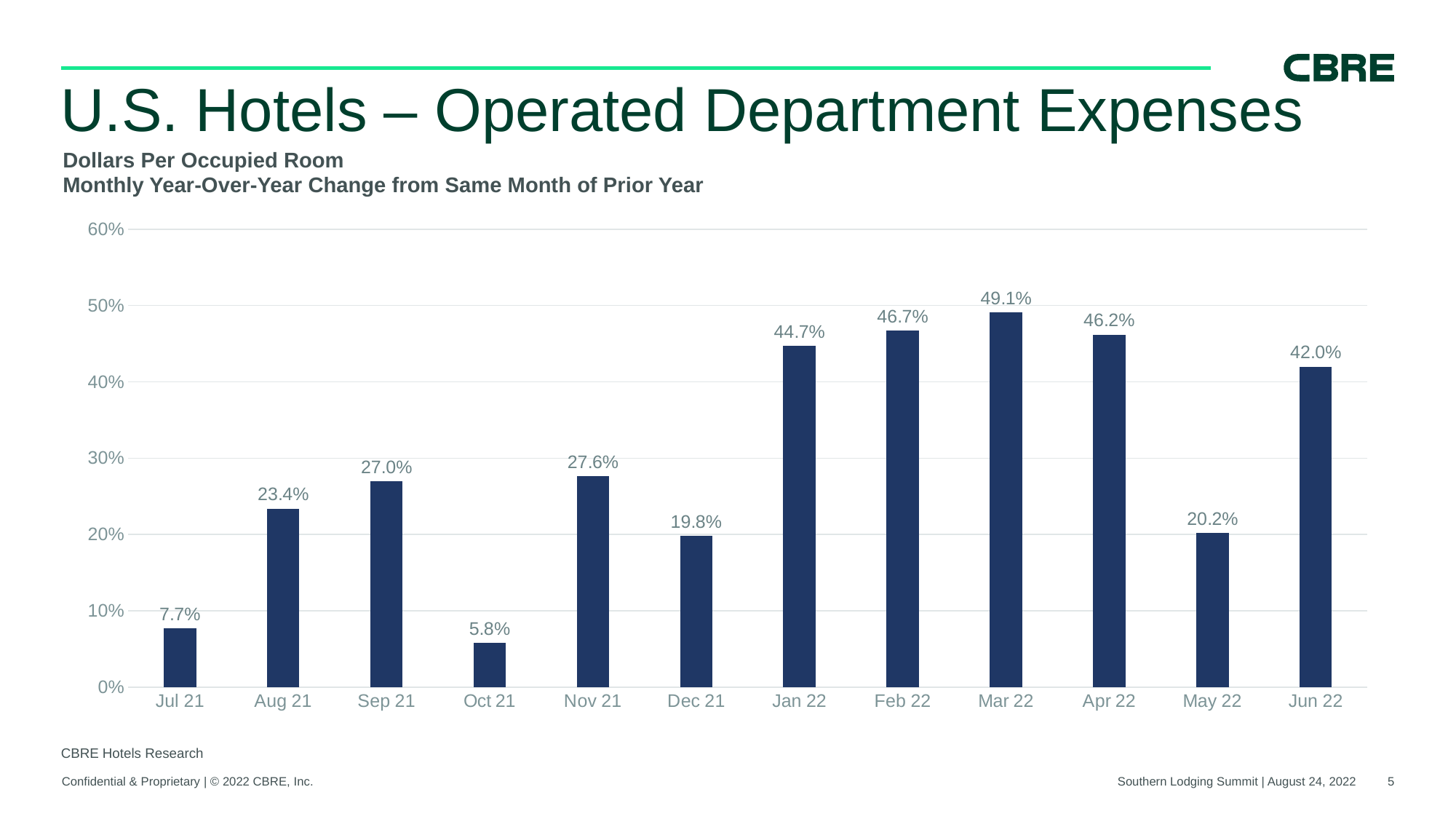

# U.S. Hotels – Operated Department Expenses
Dollars Per Occupied Room
Monthly Year-Over-Year Change from Same Month of Prior Year

### Chart

| Category | Operated Departments |
|---|---|
| Jul 21 | 0.077 |
| Aug 21 | 0.234 |
| Sep 21 | 0.27 |
| Oct 21 | 0.058 |
| Nov 21 | 0.276 |
| Dec 21 | 0.198 |
| Jan 22 | 0.447 |
| Feb 22 | 0.467 |
| Mar 22 | 0.491 |
| Apr 22 | 0.462 |
| May 22 | 0.202 |
| Jun 22 | 0.42 |
CBRE Hotels Research